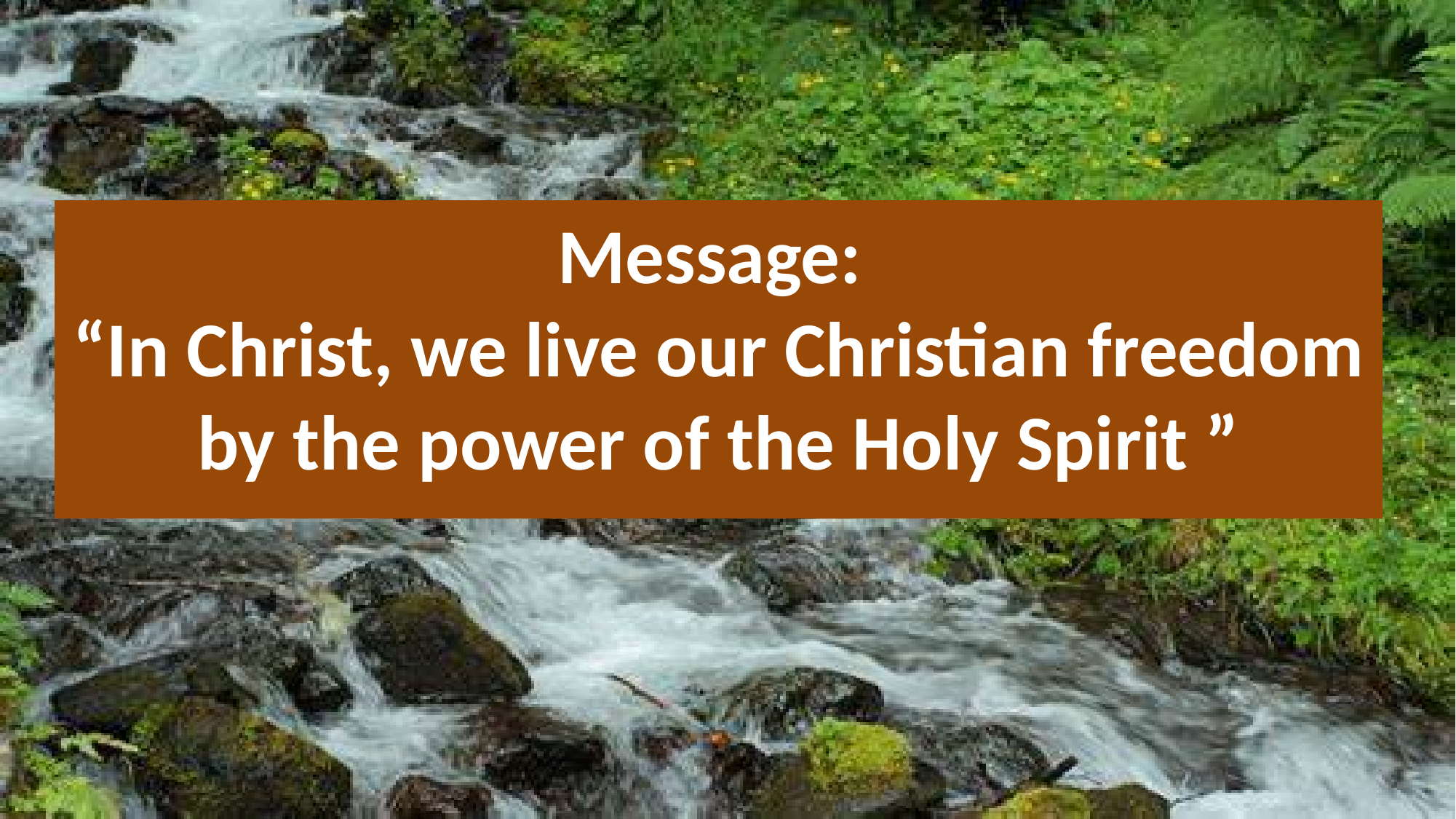

Message:
“In Christ, we live our Christian freedom by the power of the Holy Spirit ”